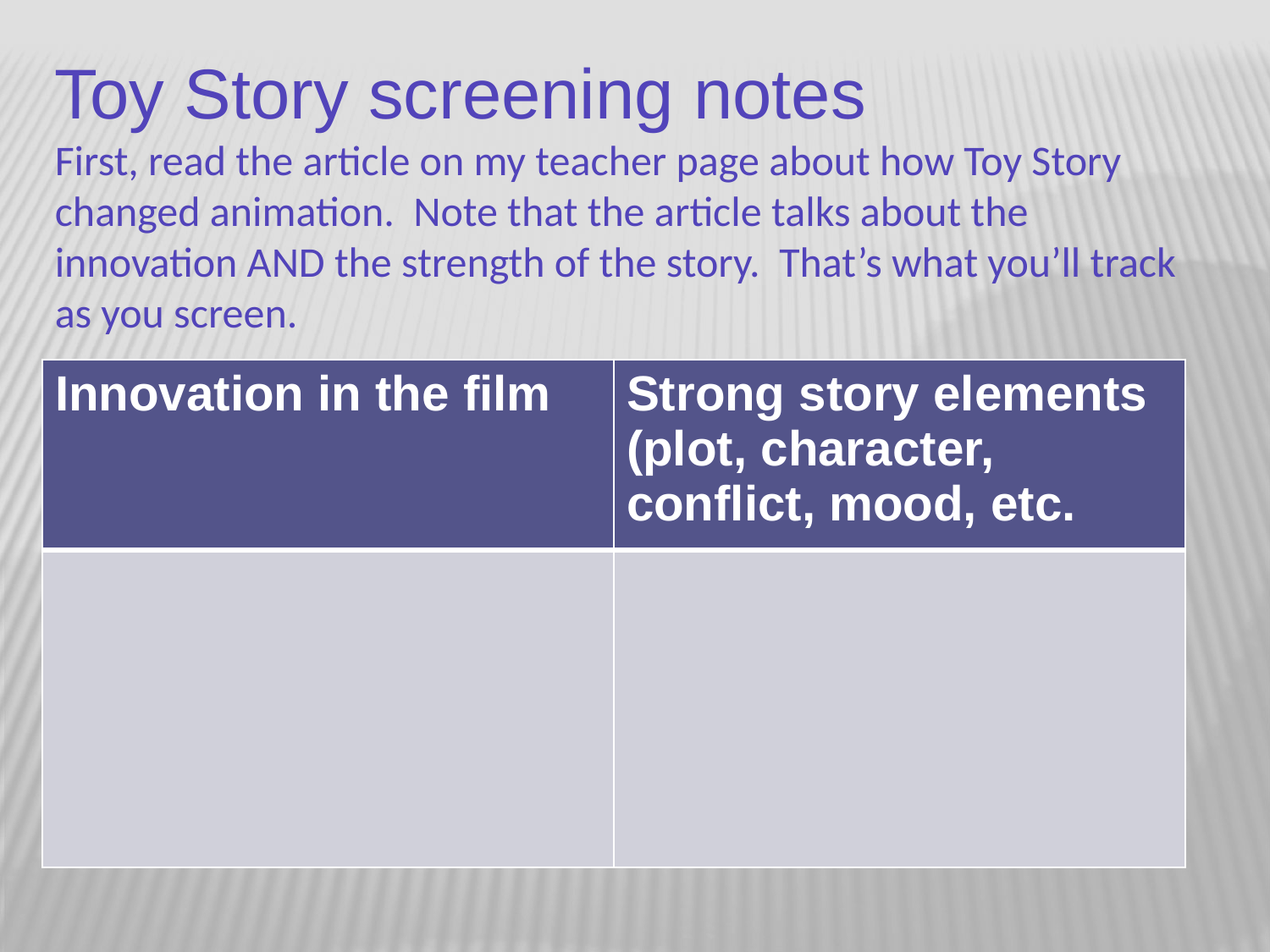

Toy Story screening notes
First, read the article on my teacher page about how Toy Story changed animation.  Note that the article talks about the innovation AND the strength of the story.  That’s what you’ll track as you screen.
| Innovation in the film | Strong story elements (plot, character, conflict, mood, etc. |
| --- | --- |
|  |  |